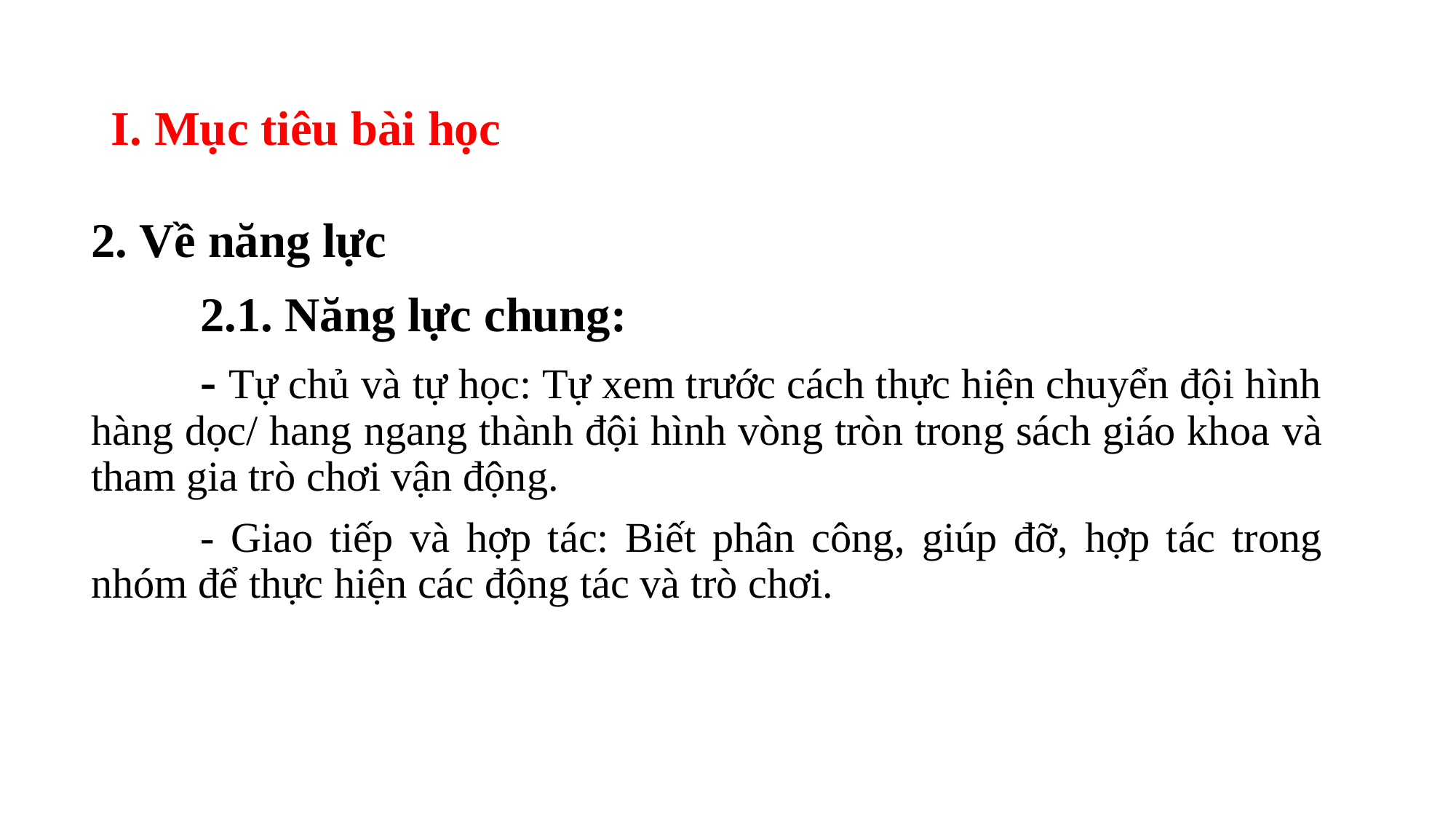

# I. Mục tiêu bài học
2. Về năng lực
	2.1. Năng lực chung:
	- Tự chủ và tự học: Tự xem trước cách thực hiện chuyển đội hình hàng dọc/ hang ngang thành đội hình vòng tròn trong sách giáo khoa và tham gia trò chơi vận động.
	- Giao tiếp và hợp tác: Biết phân công, giúp đỡ, hợp tác trong nhóm để thực hiện các động tác và trò chơi.